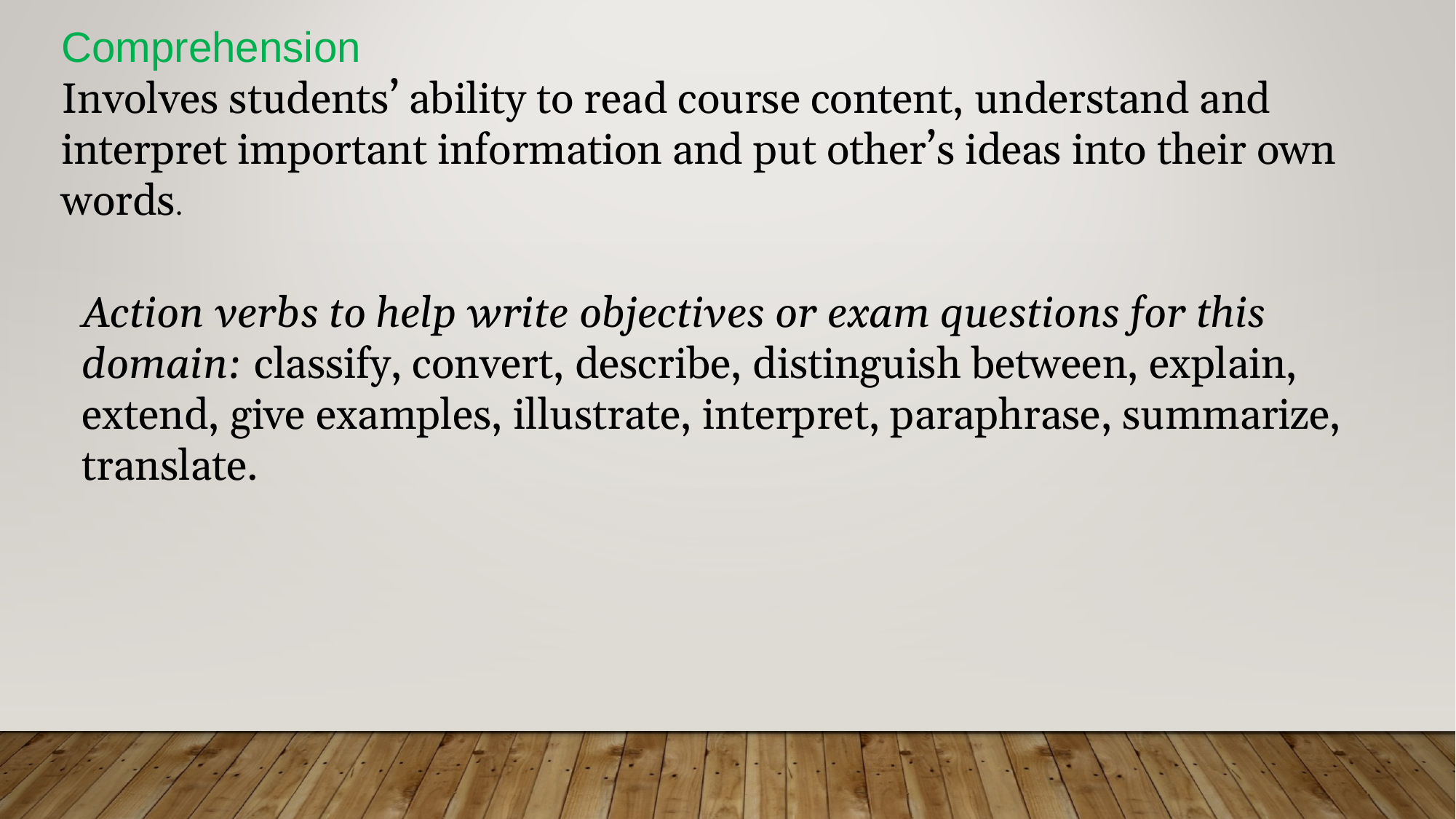

Comprehension
Involves students’ ability to read course content, understand and interpret important information and put other’s ideas into their own words.
Action verbs to help write objectives or exam questions for this domain: classify, convert, describe, distinguish between, explain, extend, give examples, illustrate, interpret, paraphrase, summarize, translate.